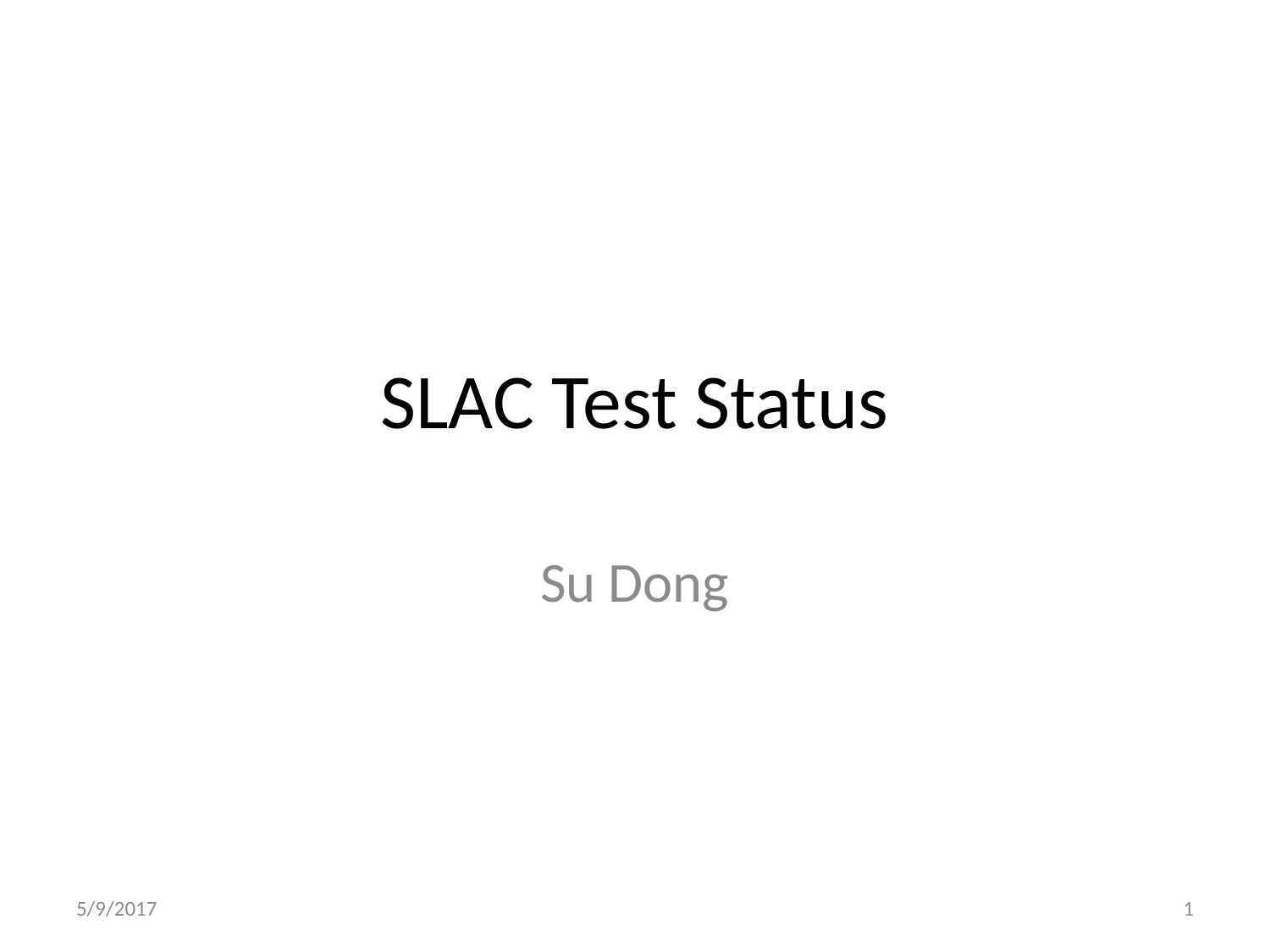

# SLAC Test Status
Su Dong
5/9/2017
1